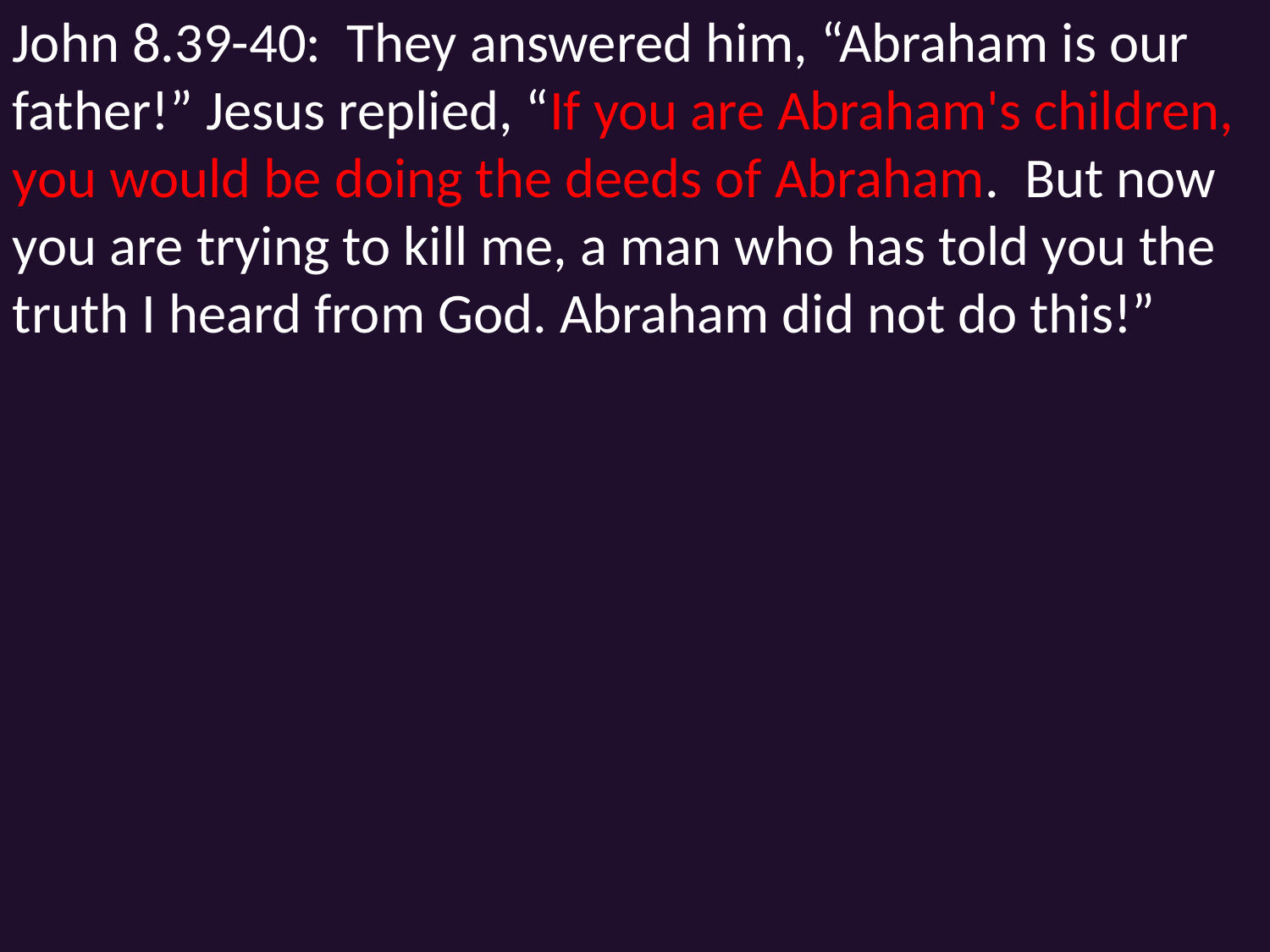

John 8.39-40:  They answered him, “Abraham is our father!” Jesus replied, “If you are Abraham's children, you would be doing the deeds of Abraham.  But now you are trying to kill me, a man who has told you the truth I heard from God. Abraham did not do this!”